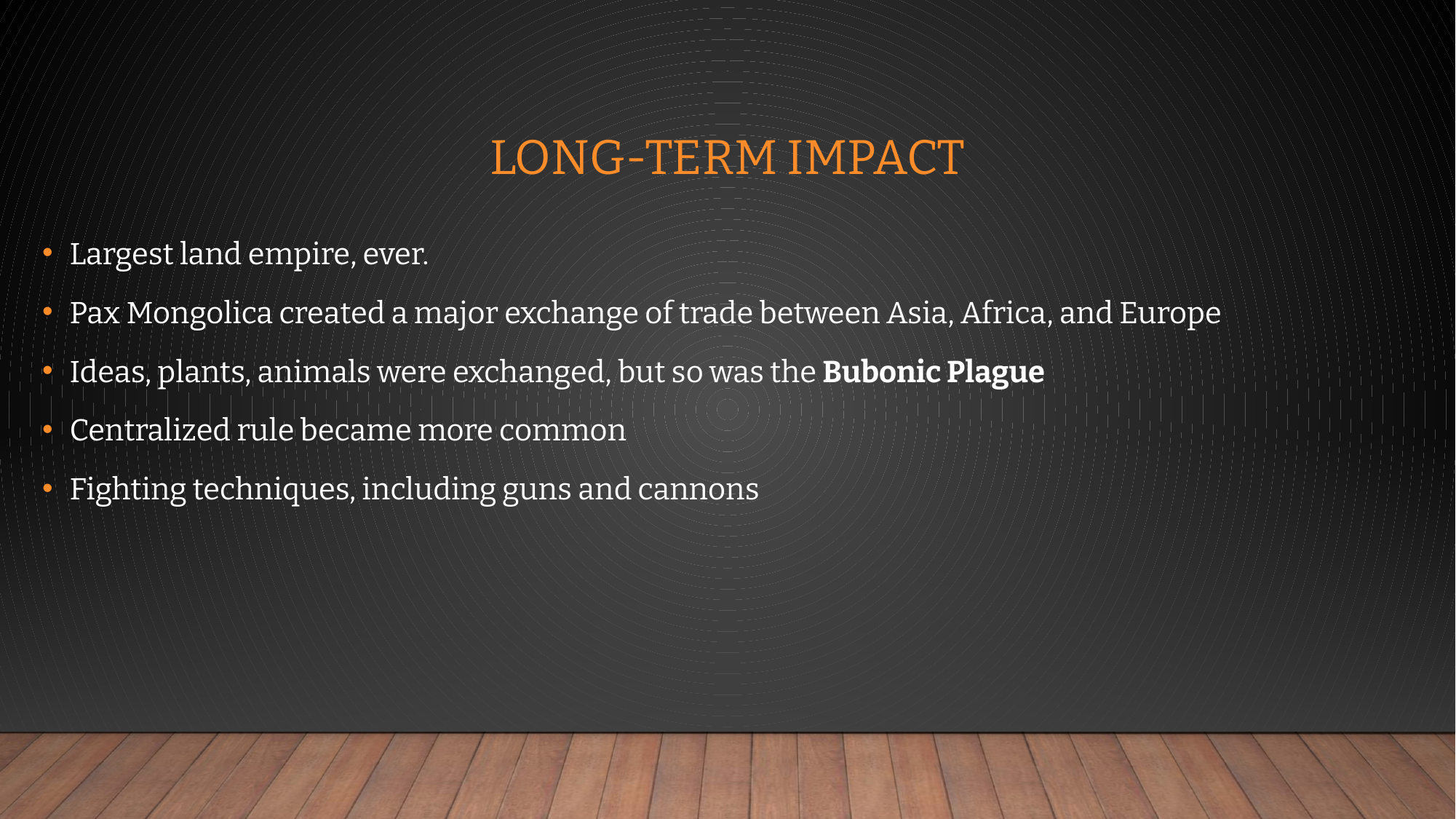

# Long-Term Impact
Largest land empire, ever.
Pax Mongolica created a major exchange of trade between Asia, Africa, and Europe
Ideas, plants, animals were exchanged, but so was the Bubonic Plague
Centralized rule became more common
Fighting techniques, including guns and cannons